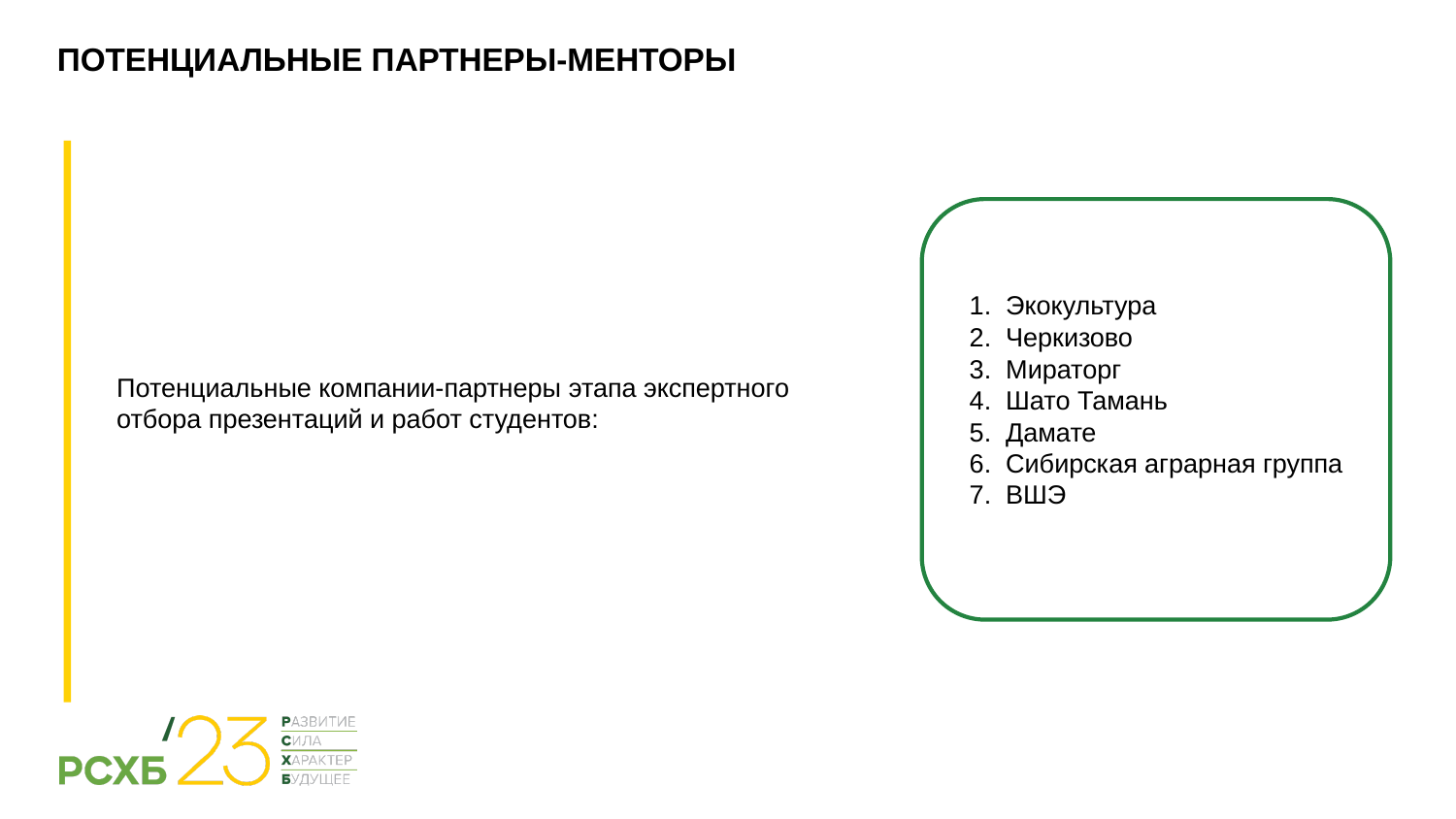

# ПОТЕНЦИАЛЬНЫЕ ПАРТНЕРЫ-МЕНТОРЫ

Экокультура
Черкизово
Мираторг
Шато Тамань
Дамате
Сибирская аграрная группа
ВШЭ
Потенциальные компании-партнеры этапа экспертного отбора презентаций и работ студентов: